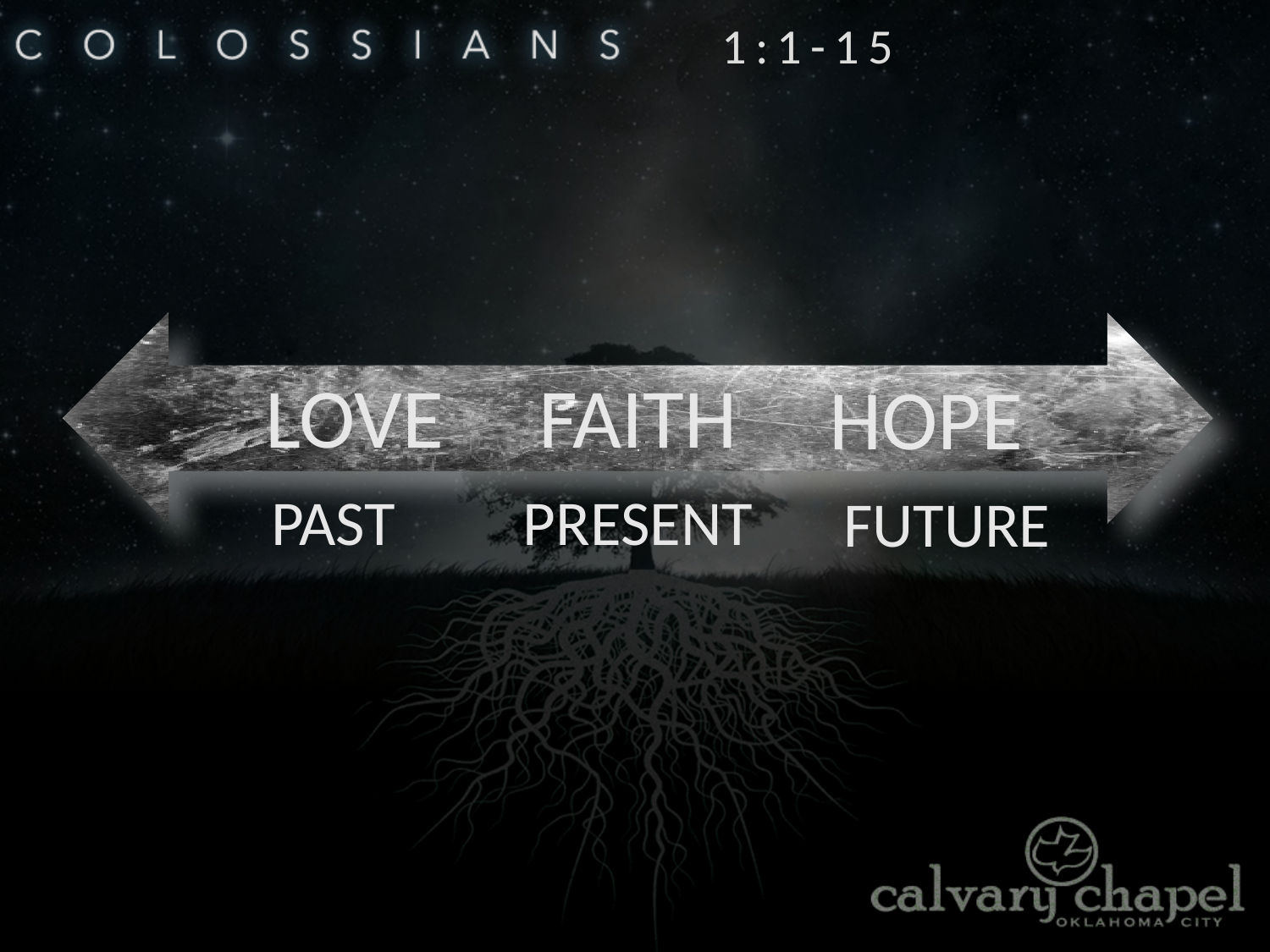

1:1-15

LOVE
FAITH
HOPE
PAST
PRESENT
FUTURE